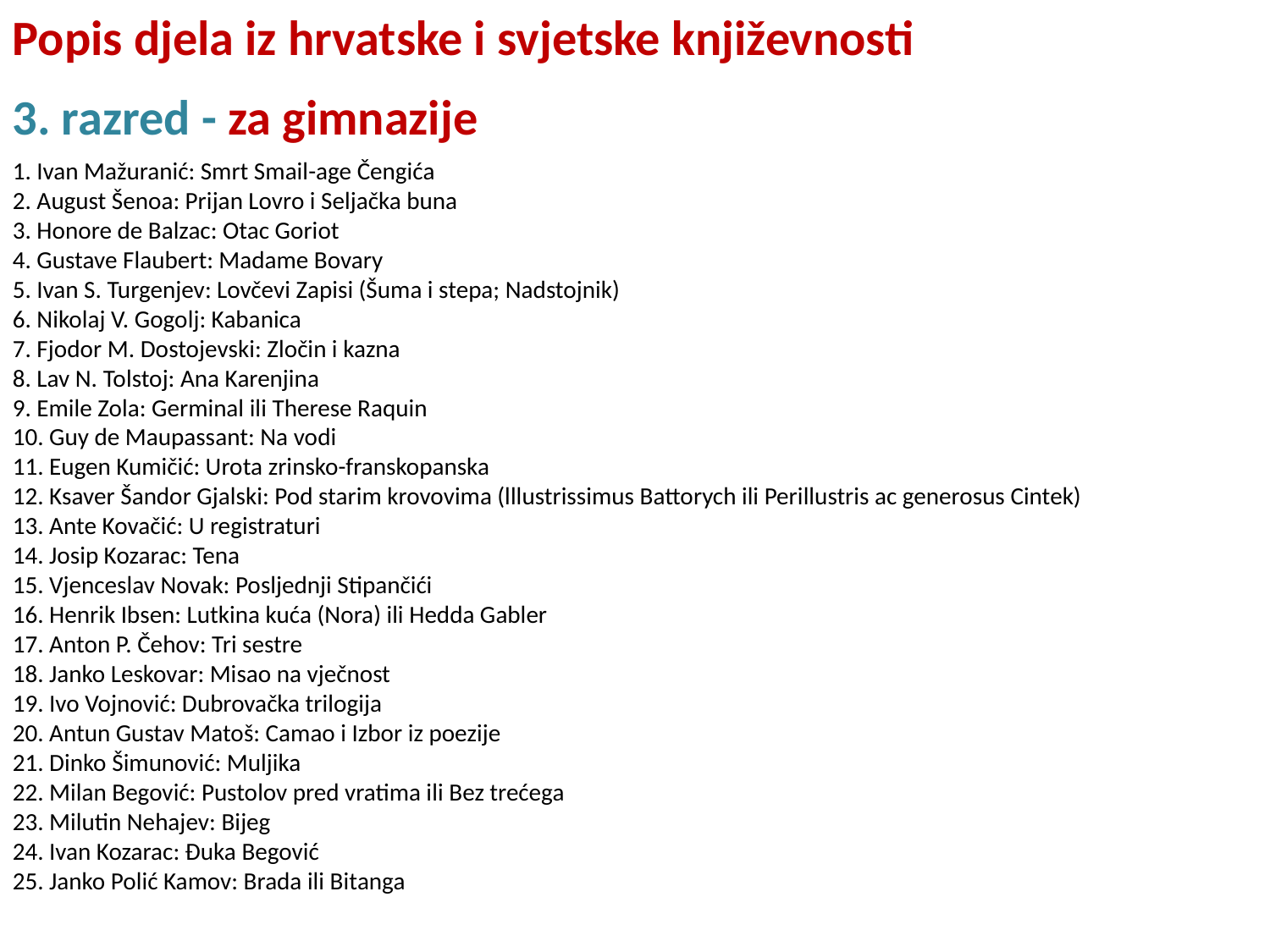

Popis djela iz hrvatske i svjetske književnosti
3. razred - za gimnazije
1. Ivan Mažuranić: Smrt Smail-age Čengića
2. August Šenoa: Prijan Lovro i Seljačka buna
3. Honore de Balzac: Otac Goriot
4. Gustave Flaubert: Madame Bovary
5. Ivan S. Turgenjev: Lovčevi Zapisi (Šuma i stepa; Nadstojnik)
6. Nikolaj V. Gogolj: Kabanica
7. Fjodor M. Dostojevski: Zločin i kazna
8. Lav N. Tolstoj: Ana Karenjina
9. Emile Zola: Germinal ili Therese Raquin
10. Guy de Maupassant: Na vodi
11. Eugen Kumičić: Urota zrinsko-franskopanska
12. Ksaver Šandor Gjalski: Pod starim krovovima (lllustrissimus Battorych ili Perillustris ac generosus Cintek)
13. Ante Kovačić: U registraturi
14. Josip Kozarac: Tena
15. Vjenceslav Novak: Posljednji Stipančići
16. Henrik Ibsen: Lutkina kuća (Nora) ili Hedda Gabler
17. Anton P. Čehov: Tri sestre
18. Janko Leskovar: Misao na vječnost
19. Ivo Vojnović: Dubrovačka trilogija
20. Antun Gustav Matoš: Camao i Izbor iz poezije
21. Dinko Šimunović: Muljika
22. Milan Begović: Pustolov pred vratima ili Bez trećega
23. Milutin Nehajev: Bijeg
24. Ivan Kozarac: Đuka Begović
25. Janko Polić Kamov: Brada ili Bitanga